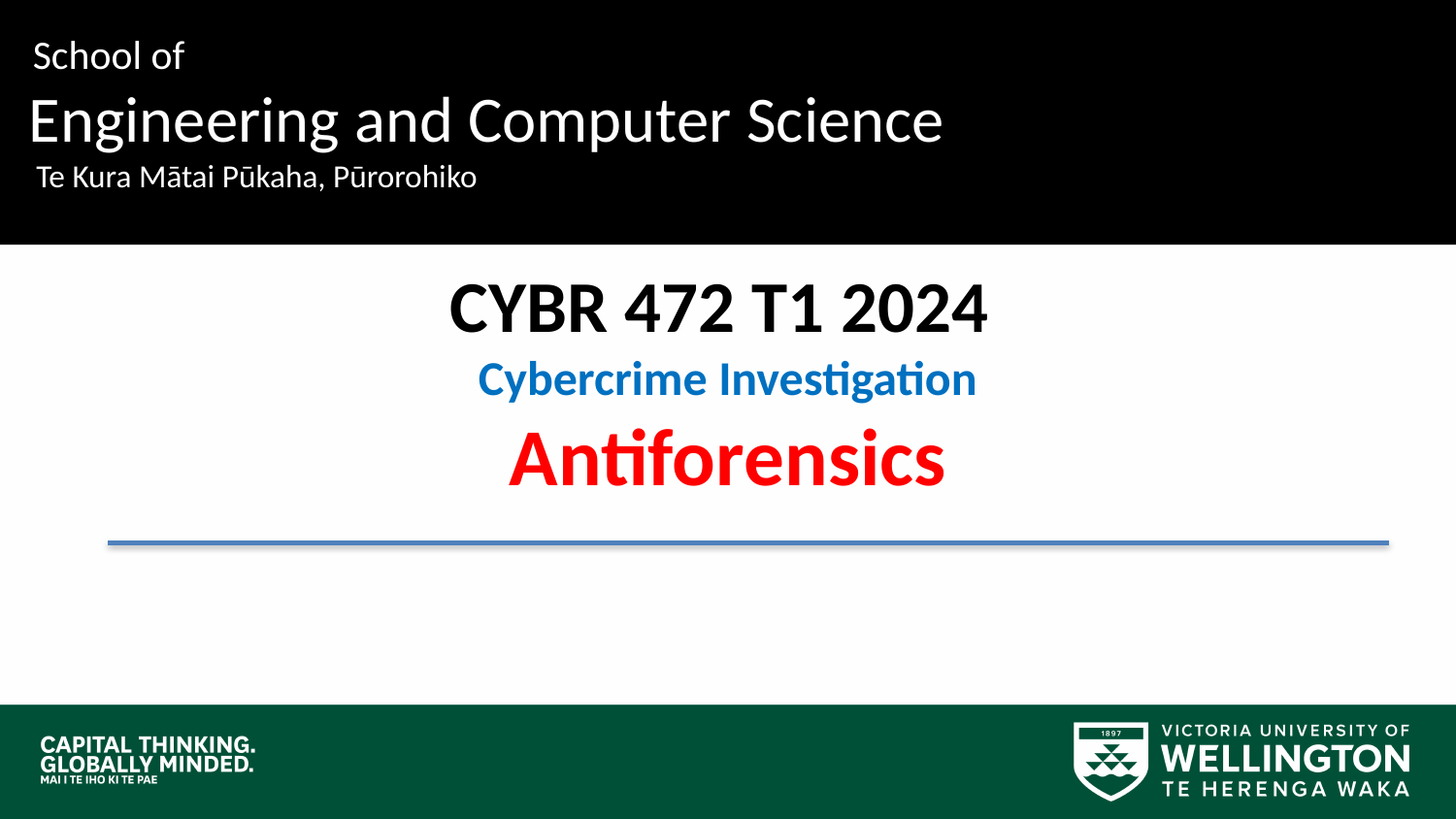

School of
 Engineering and Computer Science
   Te Kura Mātai Pūkaha, Pūrorohiko

CYBR 472 T1 2024
Cybercrime Investigation
Antiforensics